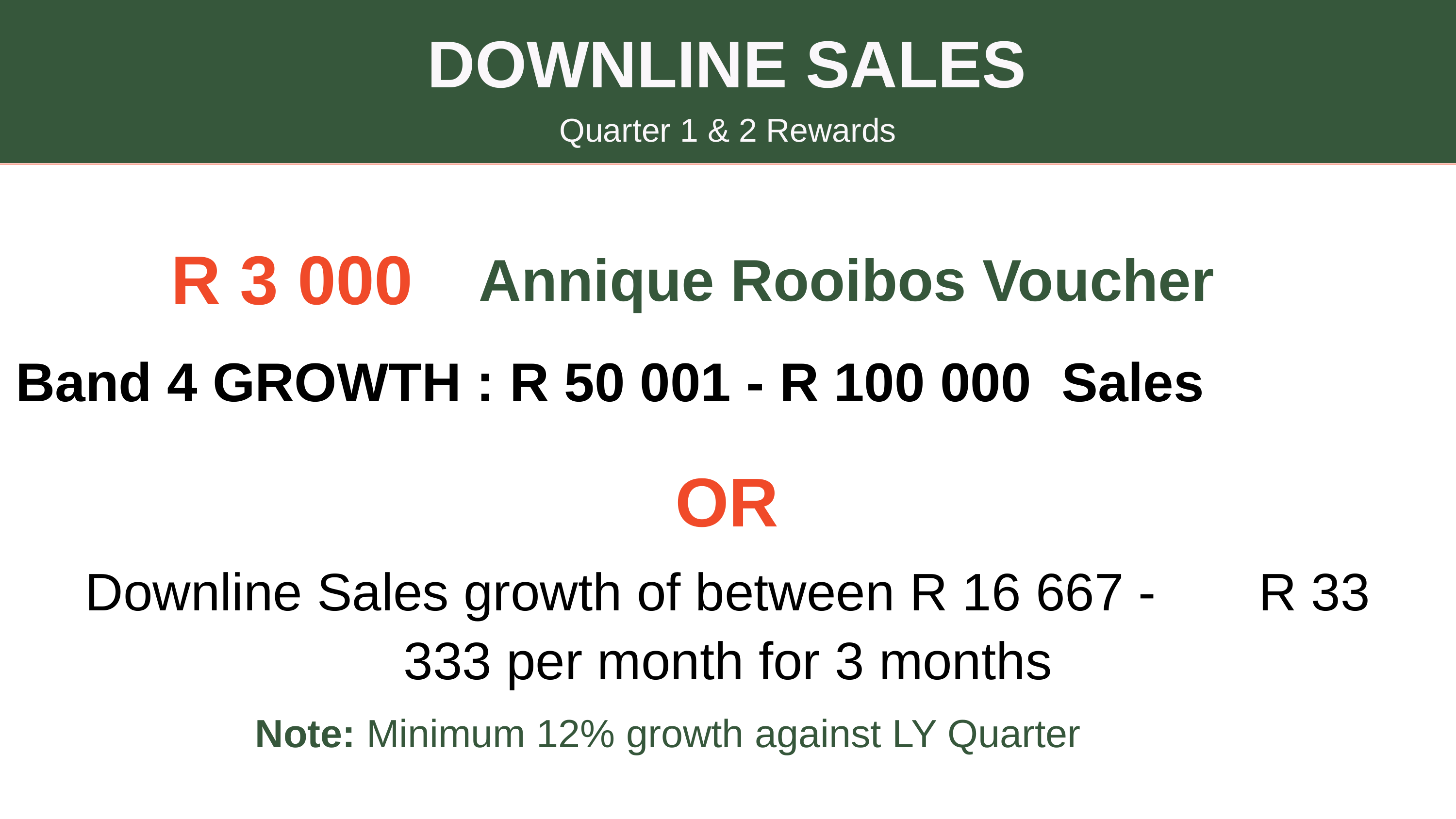

DOWNLINE SALES
Quarter 1 & 2 Rewards

R 3 000
Annique Rooibos Voucher
Band 4 GROWTH : R 50 001 - R 100 000  Sales
OR
Downline Sales growth of between R 16 667 -       R 33 333 per month for 3 months
Note: Minimum 12% growth against LY Quarter